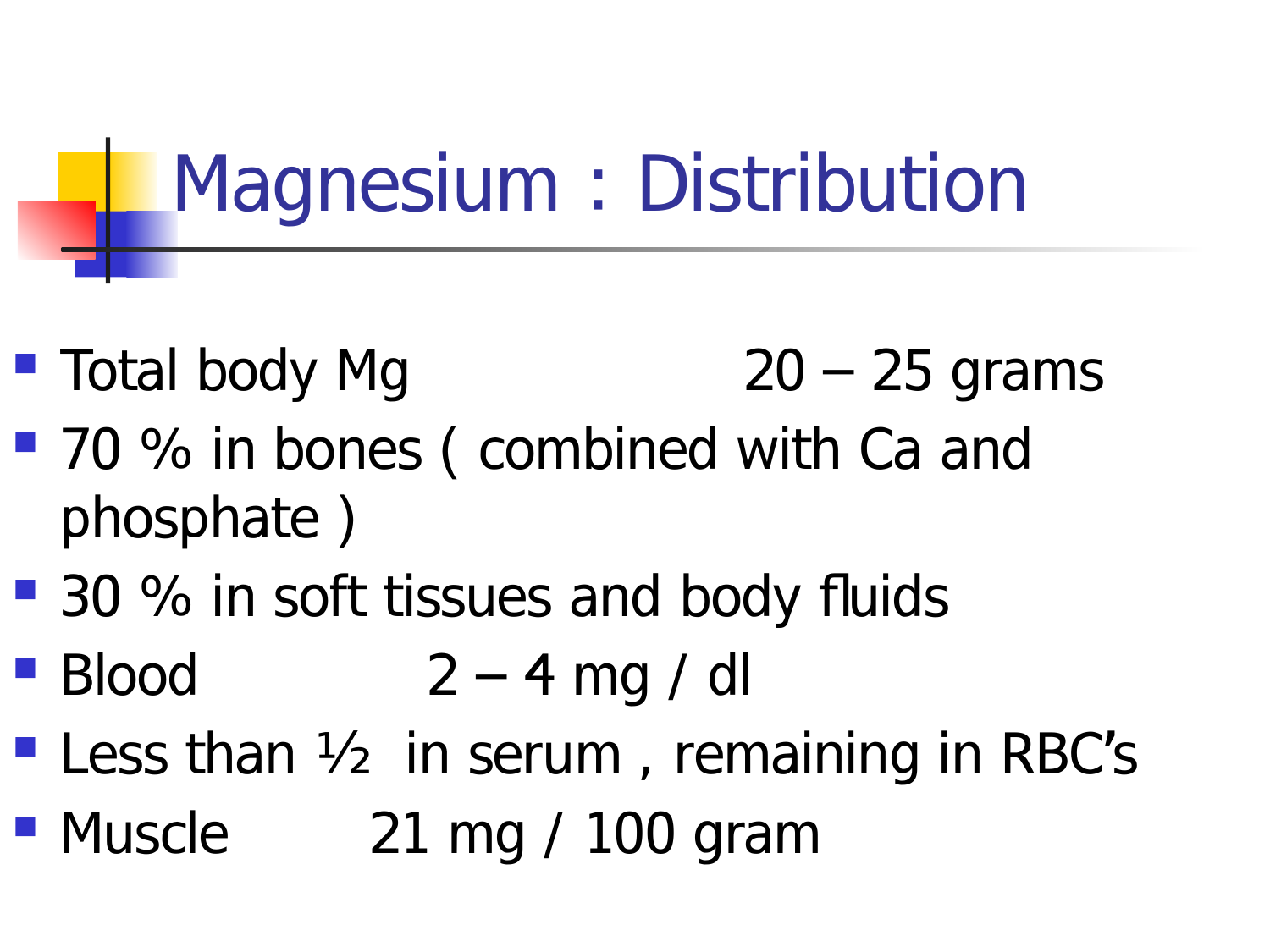

# Magnesium : Distribution
Total body Mg                   20 – 25 grams
70 % in bones ( combined with Ca and phosphate )
30 % in soft tissues and body fluids
Blood             2 – 4 mg / dl
Less than ½  in serum , remaining in RBC’s
Muscle        21 mg / 100 gram